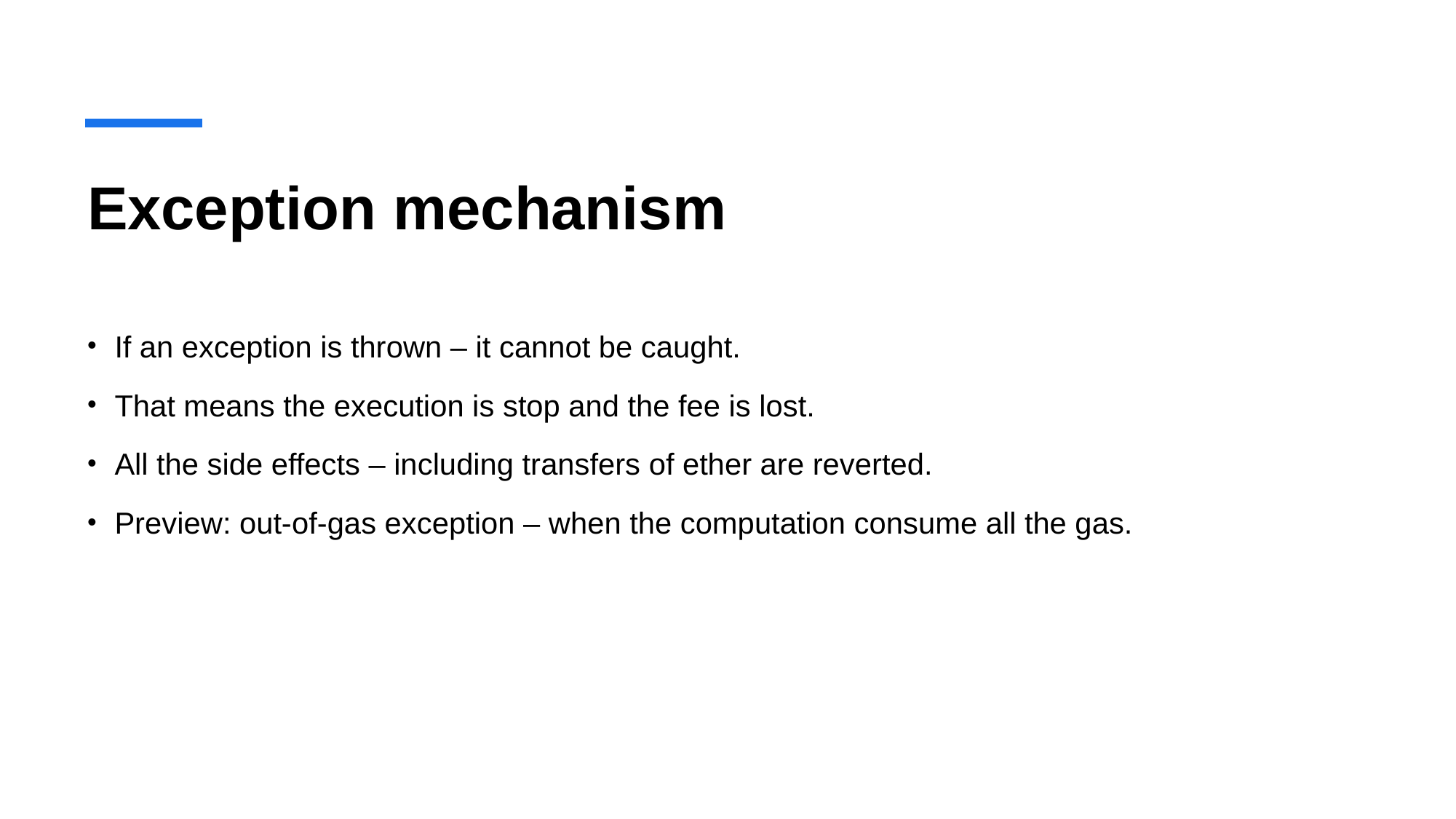

# Exception mechanism
If an exception is thrown – it cannot be caught.
That means the execution is stop and the fee is lost.
All the side effects – including transfers of ether are reverted.
Preview: out-of-gas exception – when the computation consume all the gas.